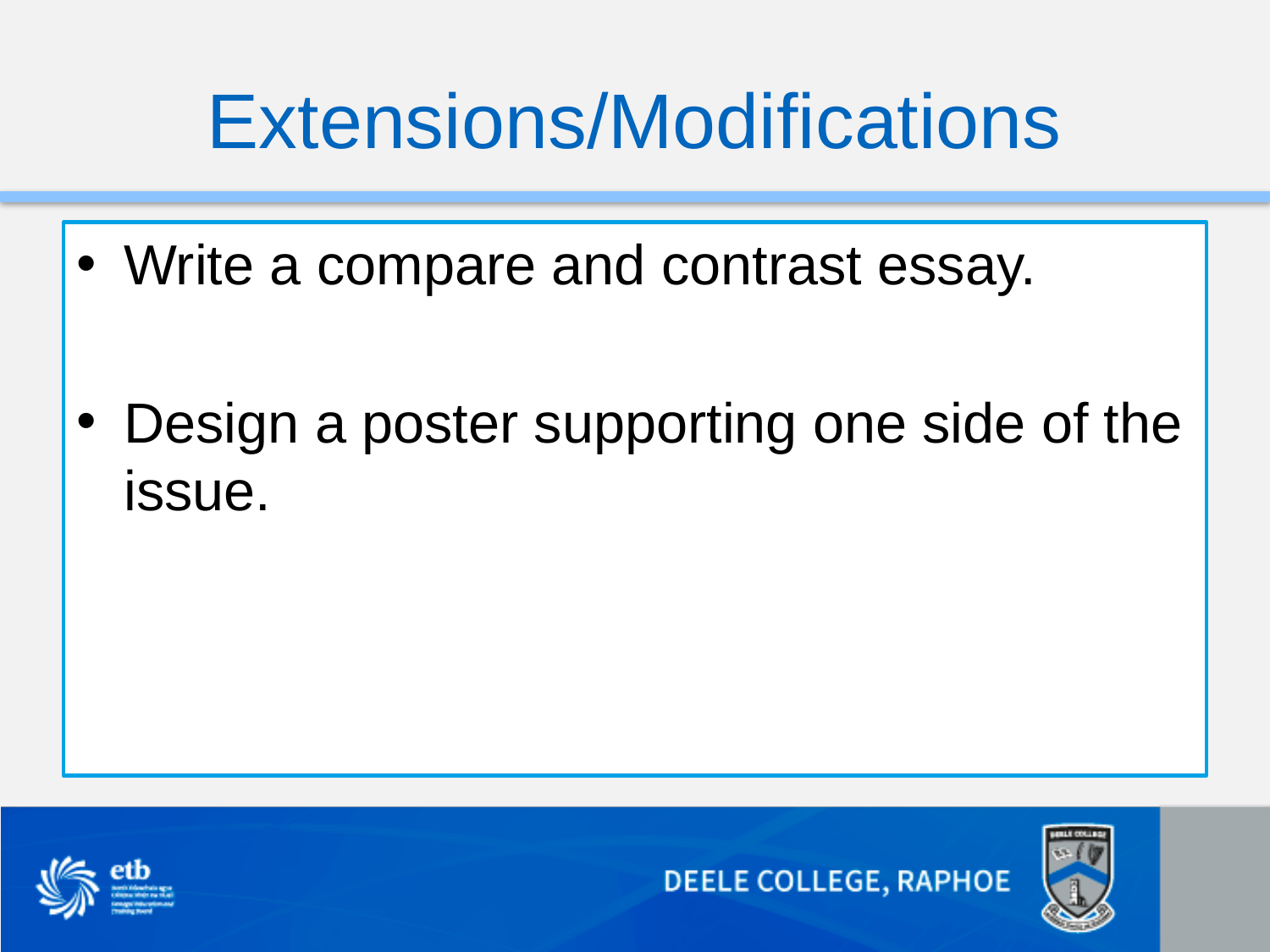

# Extensions/Modifications
Write a compare and contrast essay.

Design a poster supporting one side of the issue.